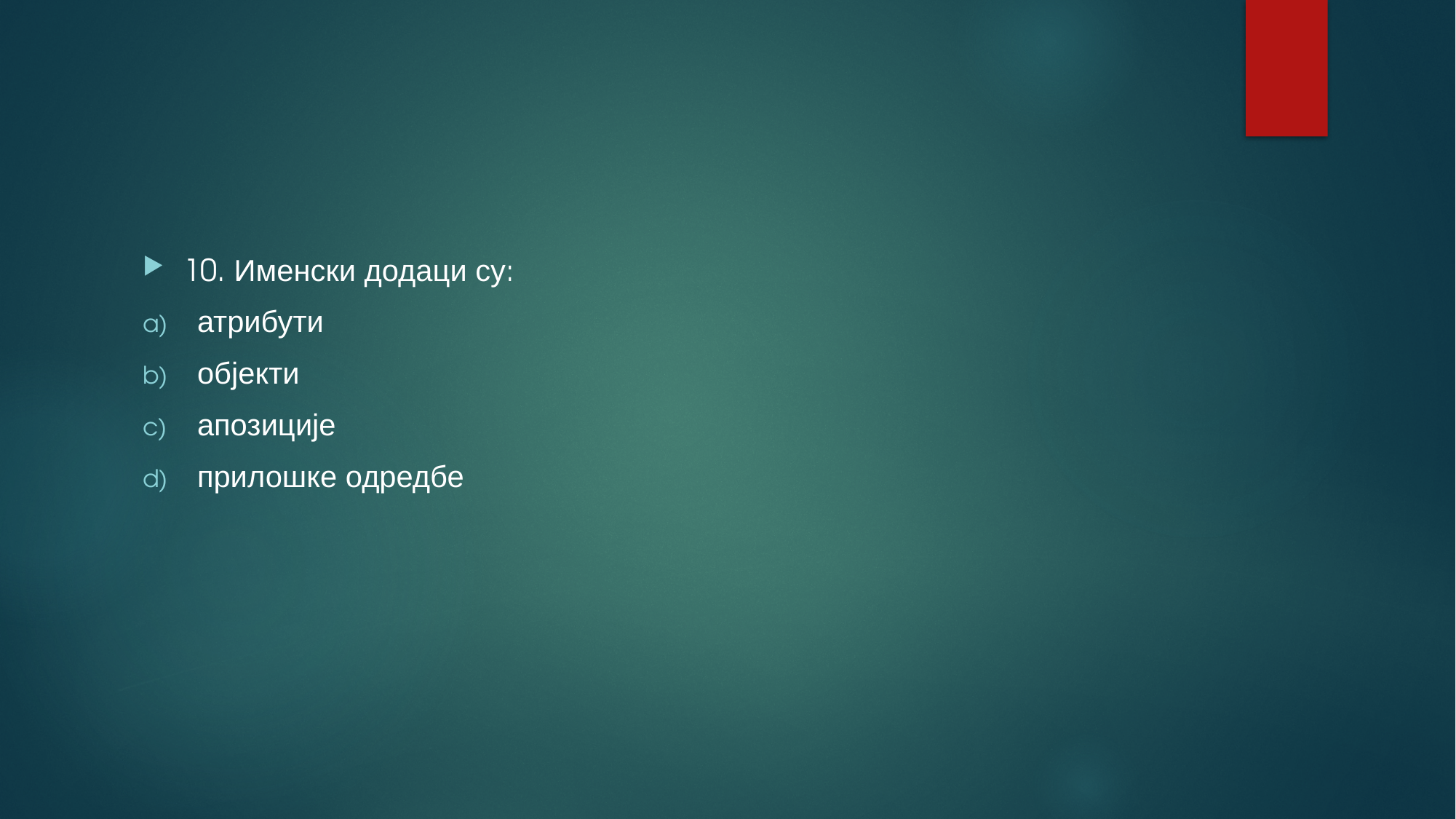

10. Именски додаци су:
атрибути
објекти
апозиције
прилошке одредбе